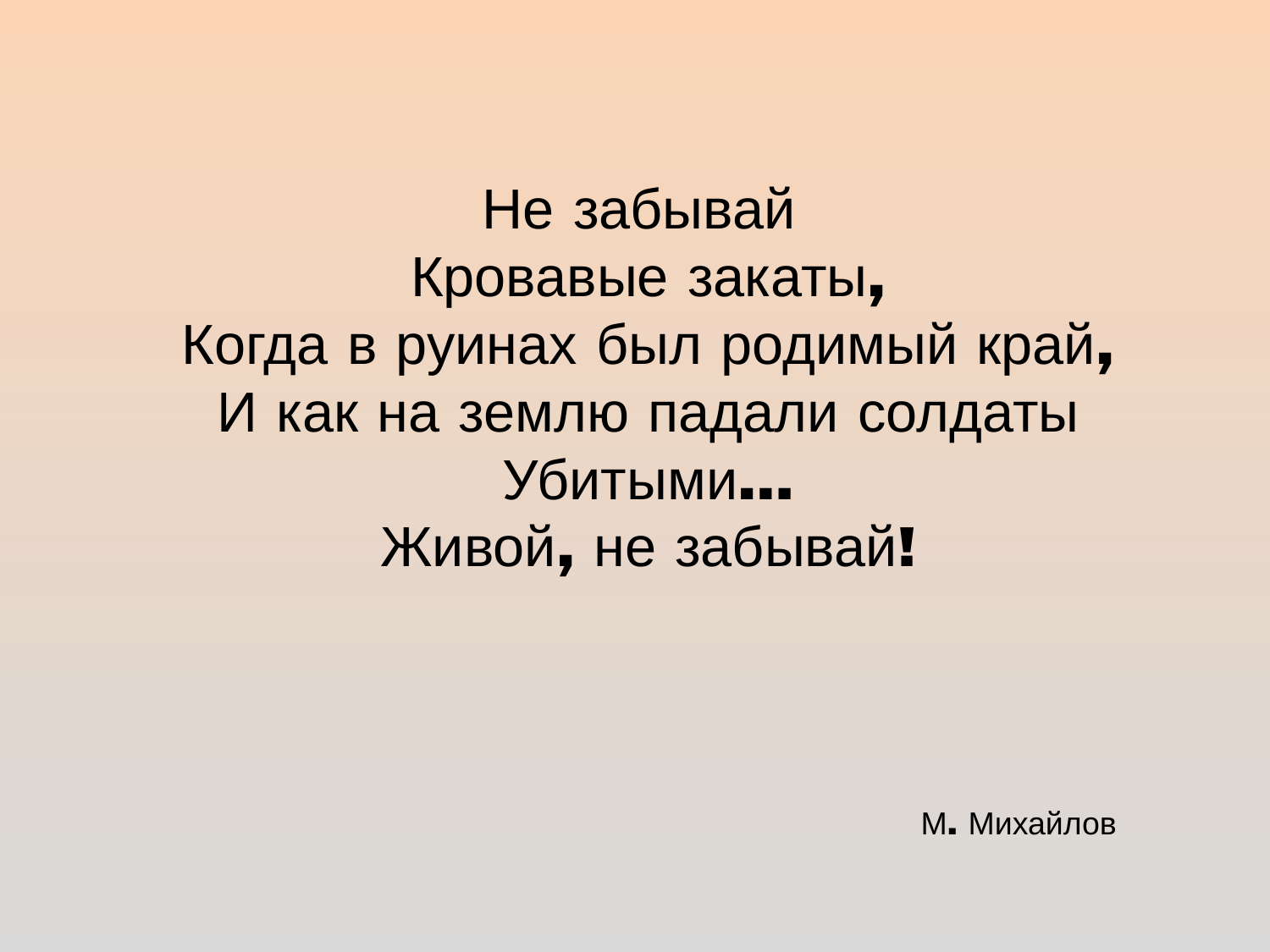

Не забывай
Кровавые закаты,
Когда в руинах был родимый край,
И как на землю падали солдаты
Убитыми…
Живой, не забывай!

М. Михайлов